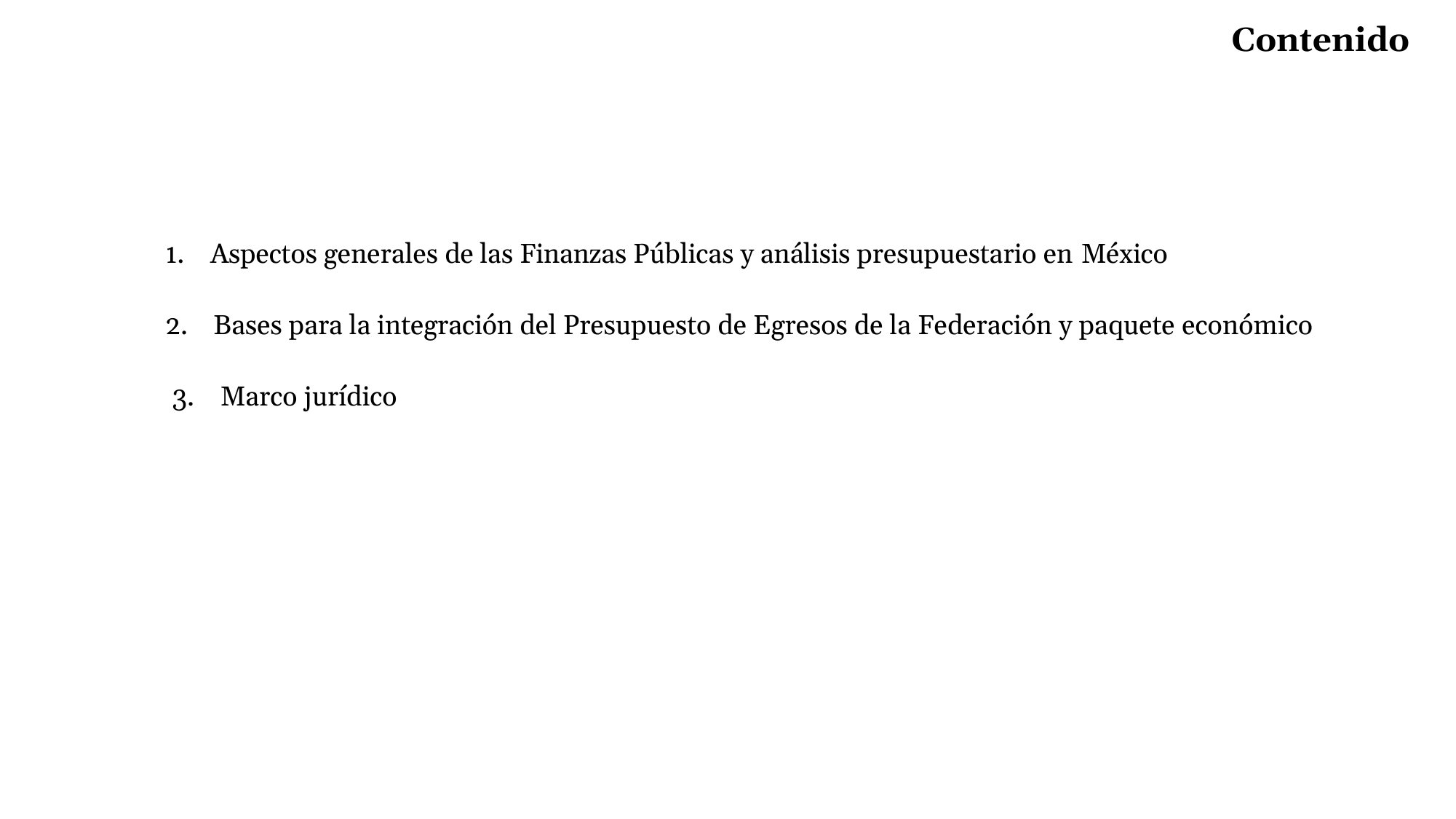

# Contenido

Aspectos generales de las Finanzas Públicas y análisis presupuestario en México

Bases para la integración del Presupuesto de Egresos de la Federación y paquete económico

Marco jurídico